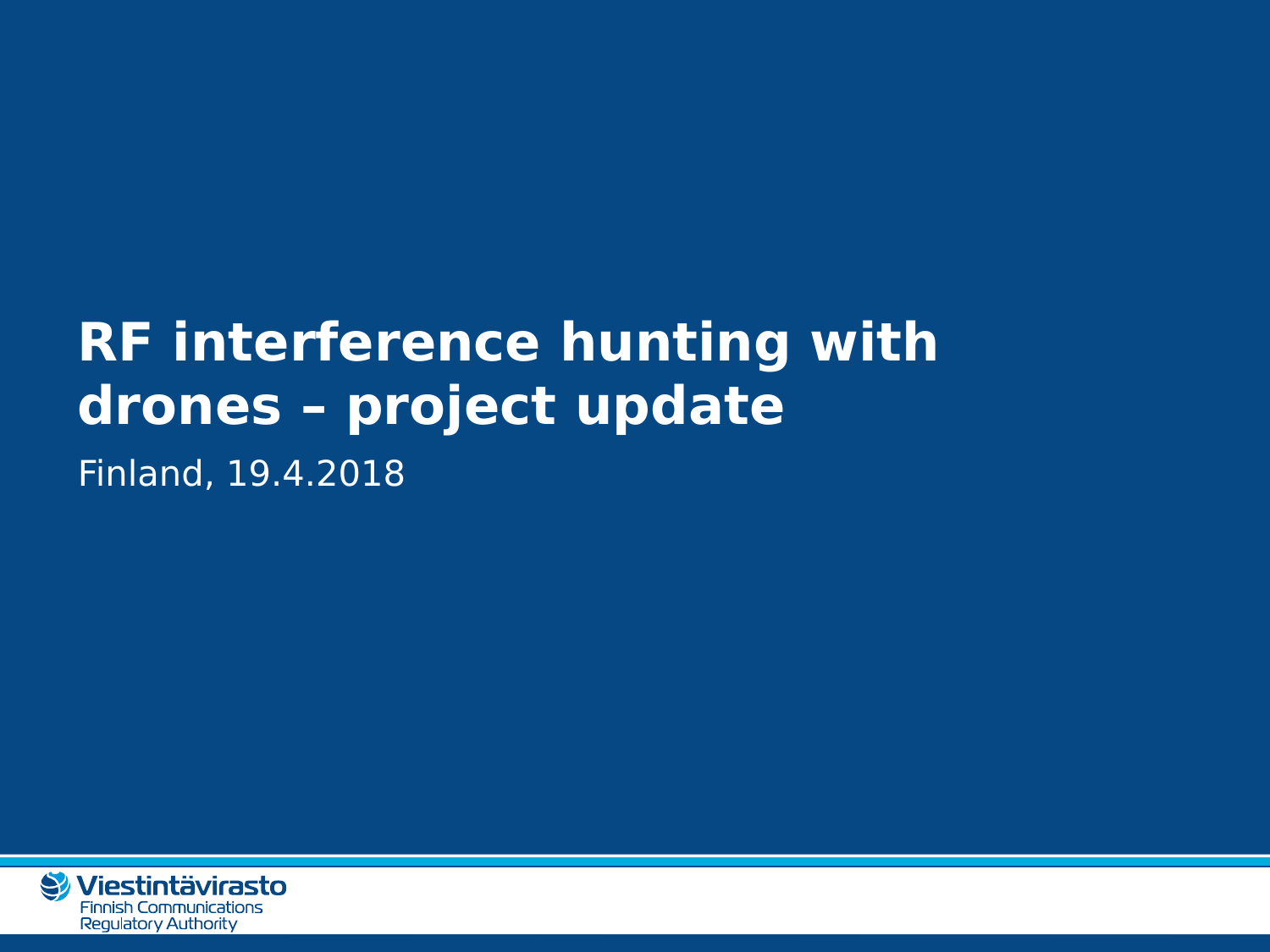

# RF interference hunting with drones – project update
Finland, 19.4.2018